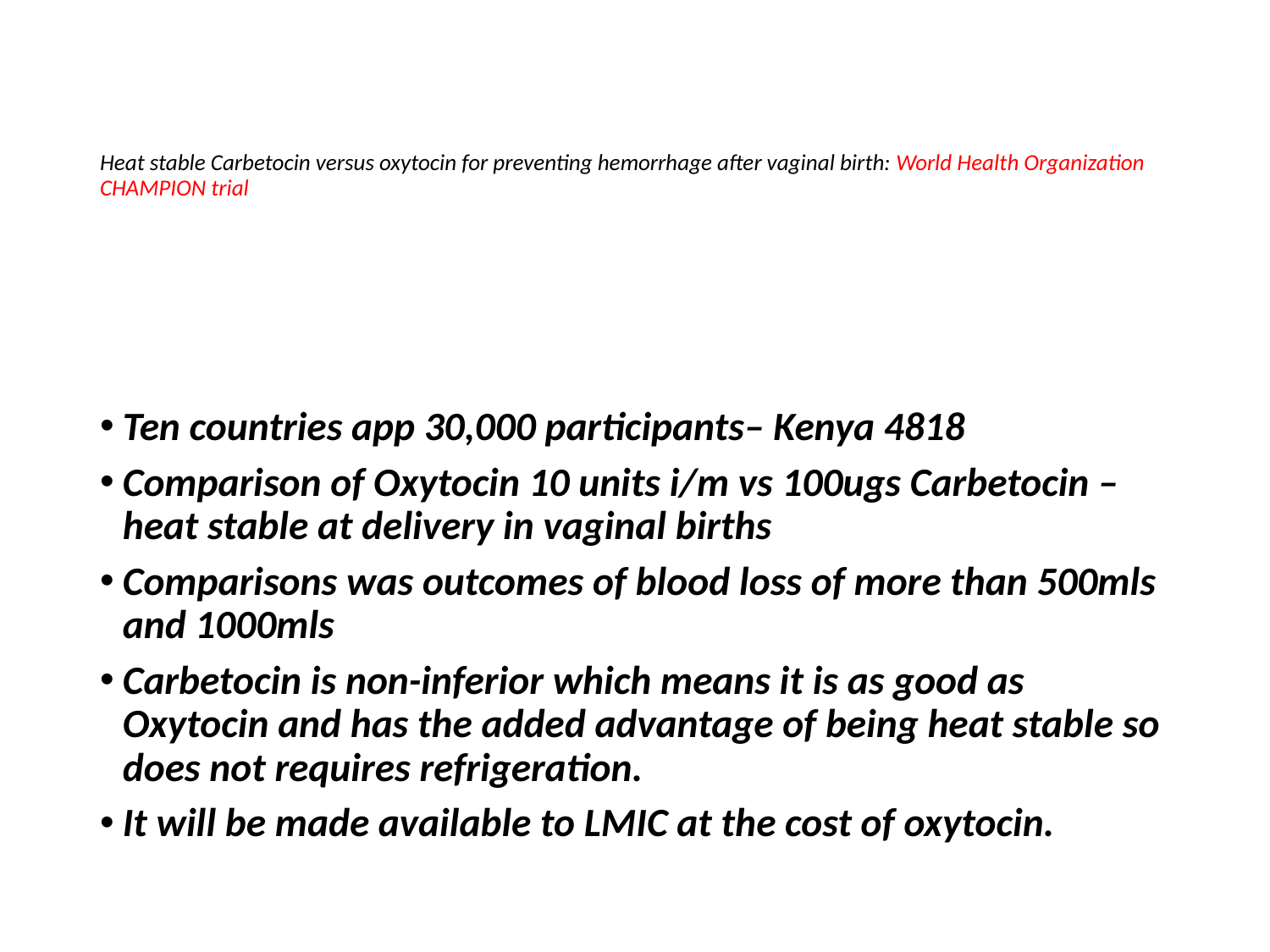

# Heat stable Carbetocin versus oxytocin for preventing hemorrhage after vaginal birth: World Health Organization CHAMPION trial

Ten countries app 30,000 participants– Kenya 4818
Comparison of Oxytocin 10 units i/m vs 100ugs Carbetocin – heat stable at delivery in vaginal births
Comparisons was outcomes of blood loss of more than 500mls and 1000mls
Carbetocin is non-inferior which means it is as good as Oxytocin and has the added advantage of being heat stable so does not requires refrigeration.
It will be made available to LMIC at the cost of oxytocin.